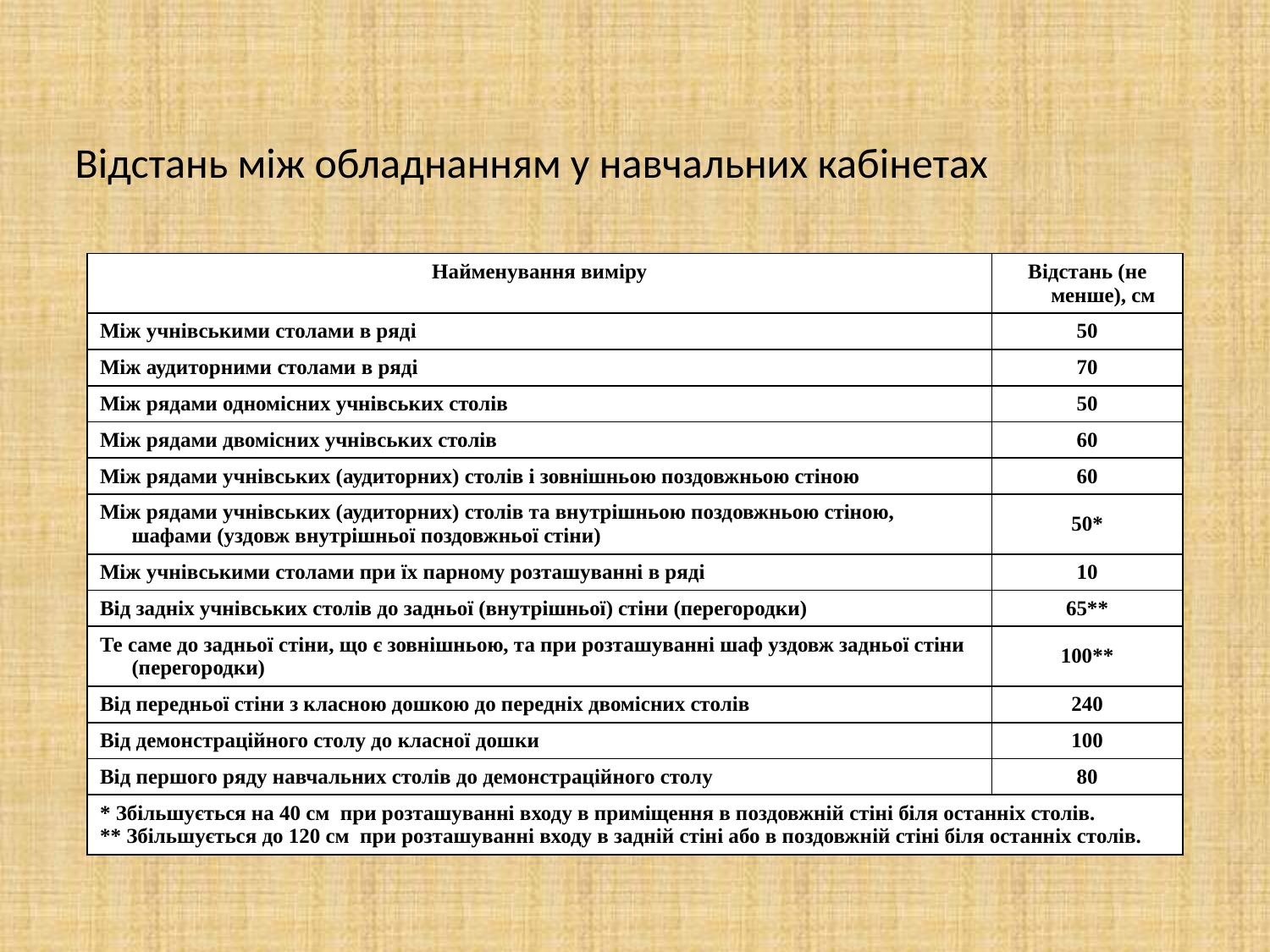

# Відстань між обладнанням у навчальних кабінетах
| Найменування виміру | Відстань (не менше), см |
| --- | --- |
| Між учнівськими столами в ряді | 50 |
| Між аудиторними столами в ряді | 70 |
| Між рядами одномісних учнівських столів | 50 |
| Між рядами двомісних учнівських столів | 60 |
| Між рядами учнівських (аудиторних) столів і зовнішньою поздовжньою стіною | 60 |
| Між рядами учнівських (аудиторних) столів та внутрішньою поздовжньою стіною, шафами (уздовж внутрішньої поздовжньої стіни) | 50\* |
| Між учнівськими столами при їх парному розташуванні в ряді | 10 |
| Від задніх учнівських столів до задньої (внутрішньої) стіни (перегородки) | 65\*\* |
| Те саме до задньої стіни, що є зовнішньою, та при розташуванні шаф уздовж задньої стіни (перегородки) | 100\*\* |
| Від передньої стіни з класною дошкою до передніх двомісних столів | 240 |
| Від демонстраційного столу до класної дошки | 100 |
| Від першого ряду навчальних столів до демонстраційного столу | 80 |
| \* Збільшується на 40 см при розташуванні входу в приміщення в поздовжній стіні біля останніх столів. \*\* Збільшується до 120 см при розташуванні входу в задній стіні або в поздовжній стіні біля останніх столів. |  |